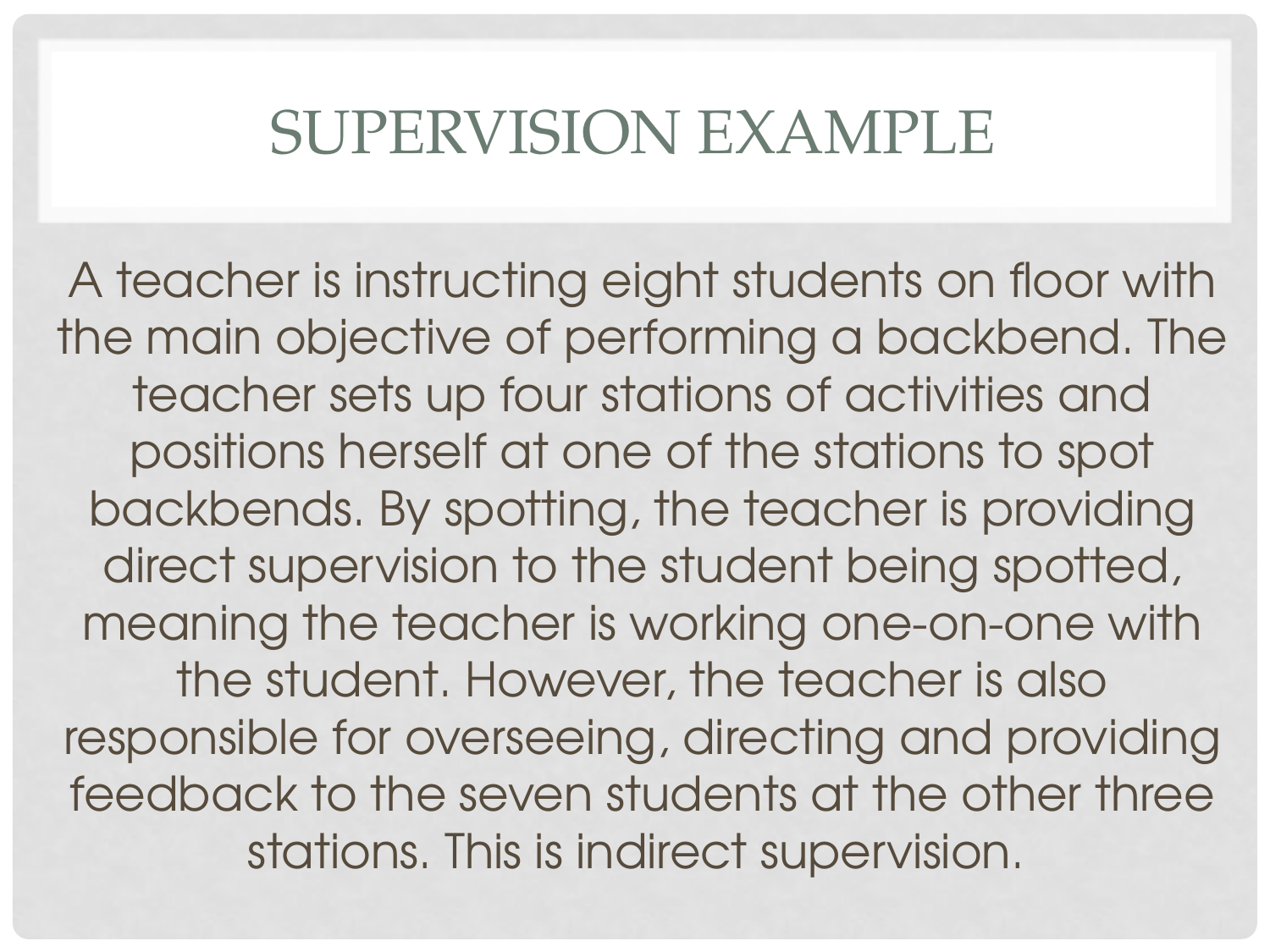

# Supervision example
A teacher is instructing eight students on floor with the main objective of performing a backbend. The teacher sets up four stations of activities and positions herself at one of the stations to spot backbends. By spotting, the teacher is providing direct supervision to the student being spotted, meaning the teacher is working one-on-one with the student. However, the teacher is also responsible for overseeing, directing and providing feedback to the seven students at the other three stations. This is indirect supervision.